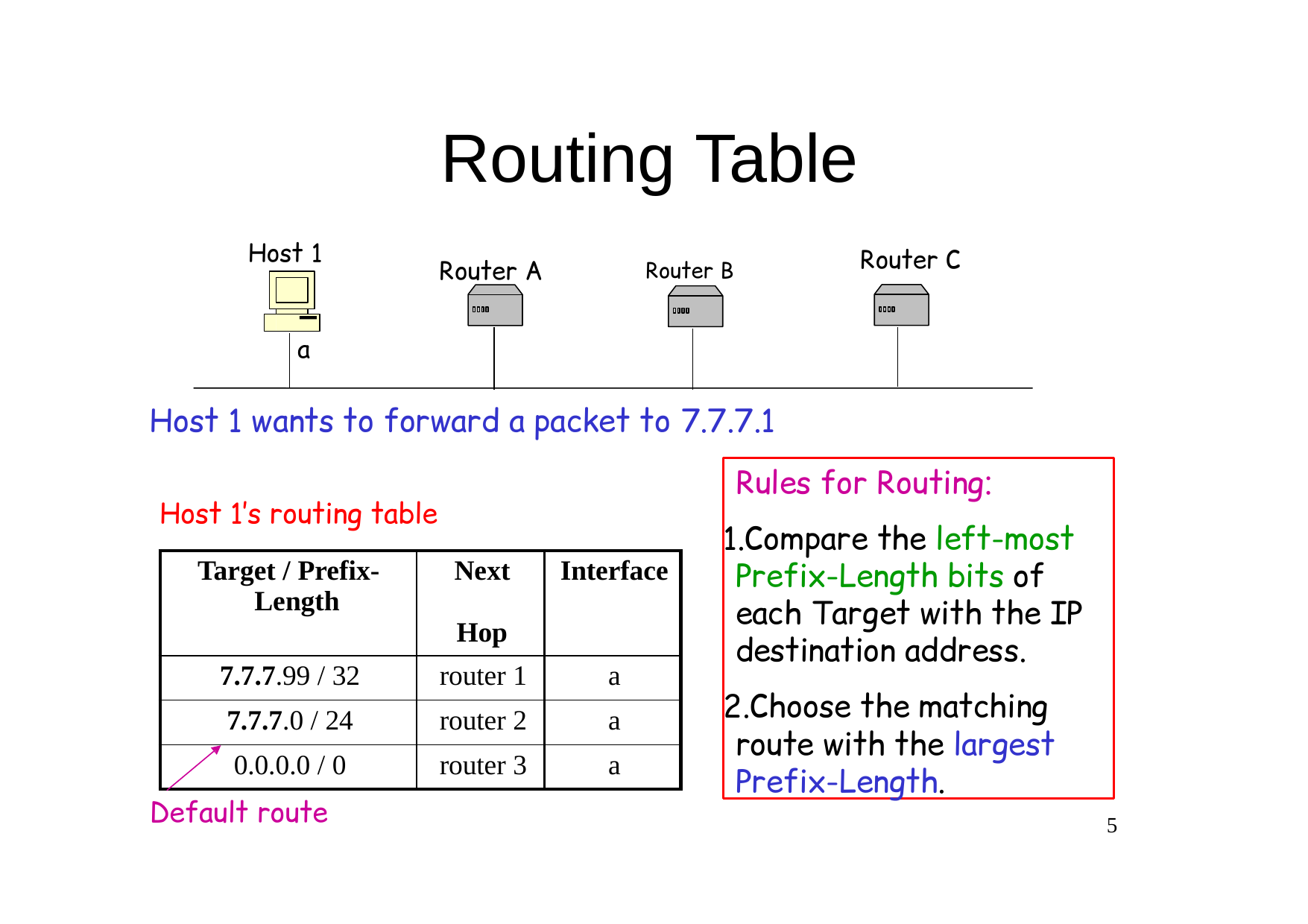

# Routing Table
Host 1
Router A	Router B
Router C

a

Host 1 wants to forward a packet to 7.7.7.1

Rules for Routing:
Compare the left-most  Prefix-Length bits of  each Target with the IP  destination address.
Choose the matching  route with the largest  Prefix-Length.
Host 1’s routing table
| Target / Prefix- Length | Next Hop | Interface |
| --- | --- | --- |
| 7.7.7.99 / 32 | router 1 | a |
| 7.7.7.0 / 24 | router 2 | a |
| 0.0.0.0 / 0 | router 3 | a |

Default route
5